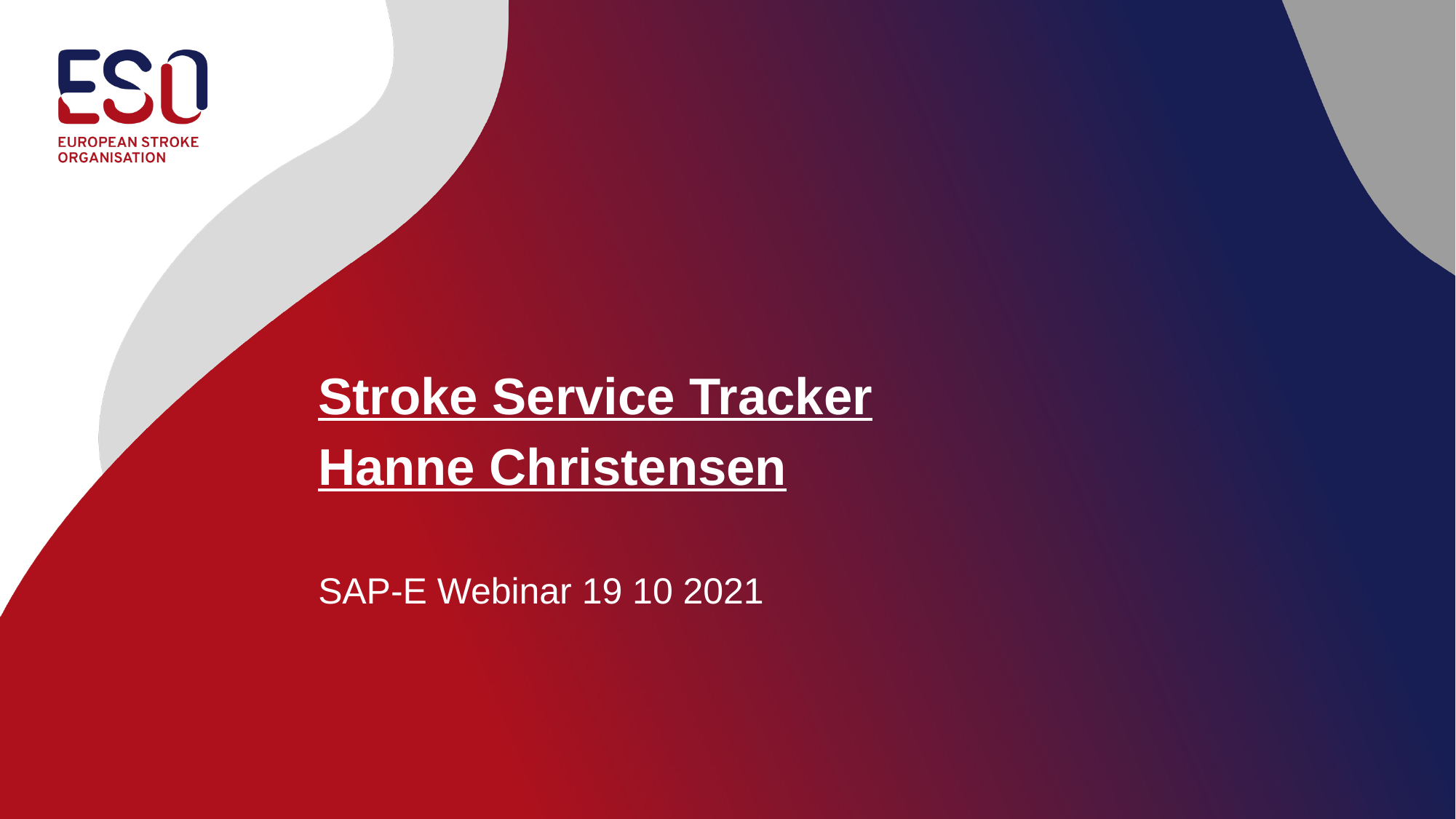

Stroke Service Tracker
Hanne Christensen
SAP-E Webinar 19 10 2021